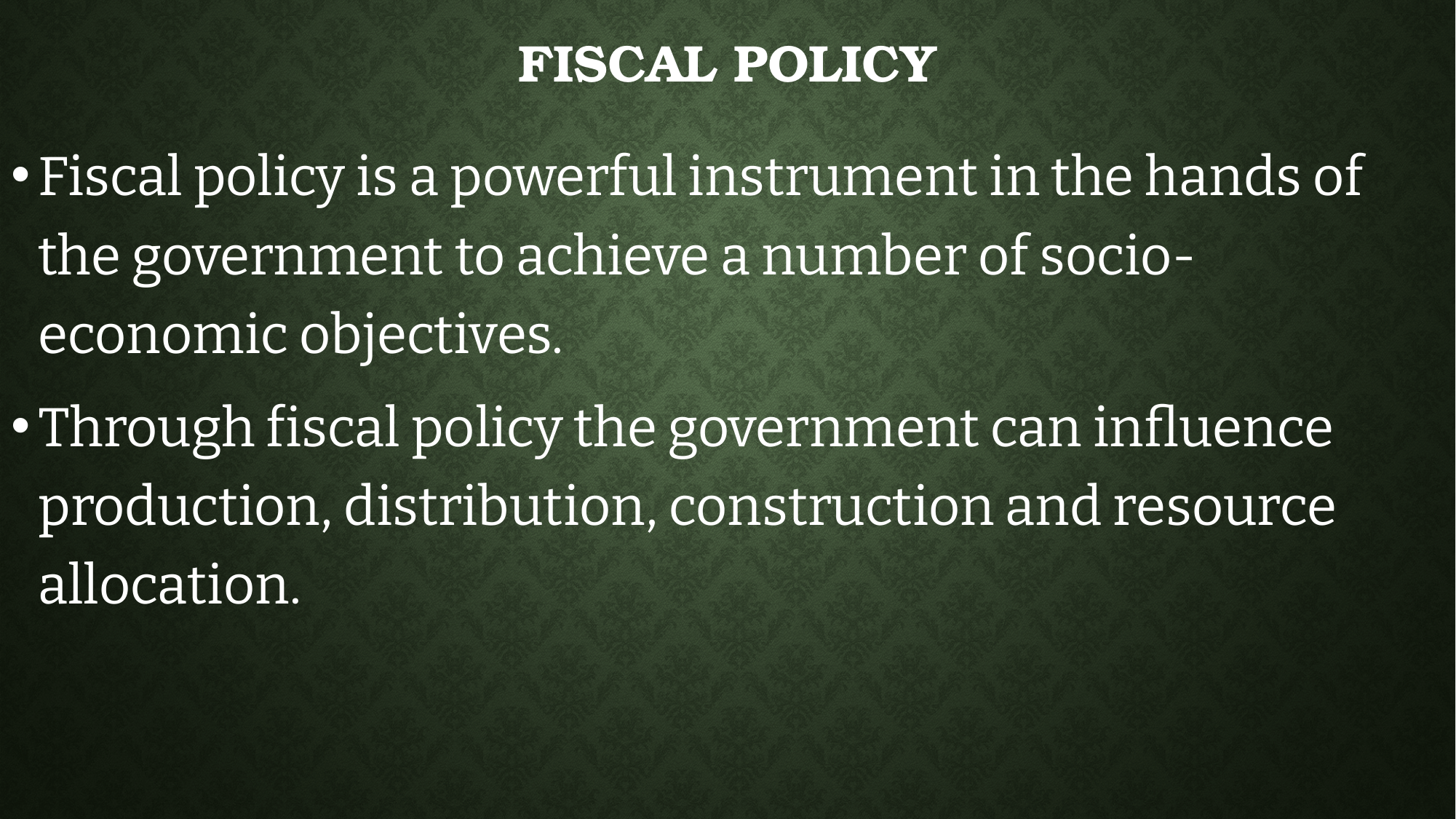

# FISCAL POLICY
Fiscal policy is a powerful instrument in the hands of the government to achieve a number of socio-economic objectives.
Through fiscal policy the government can influence production, distribution, construction and resource allocation.